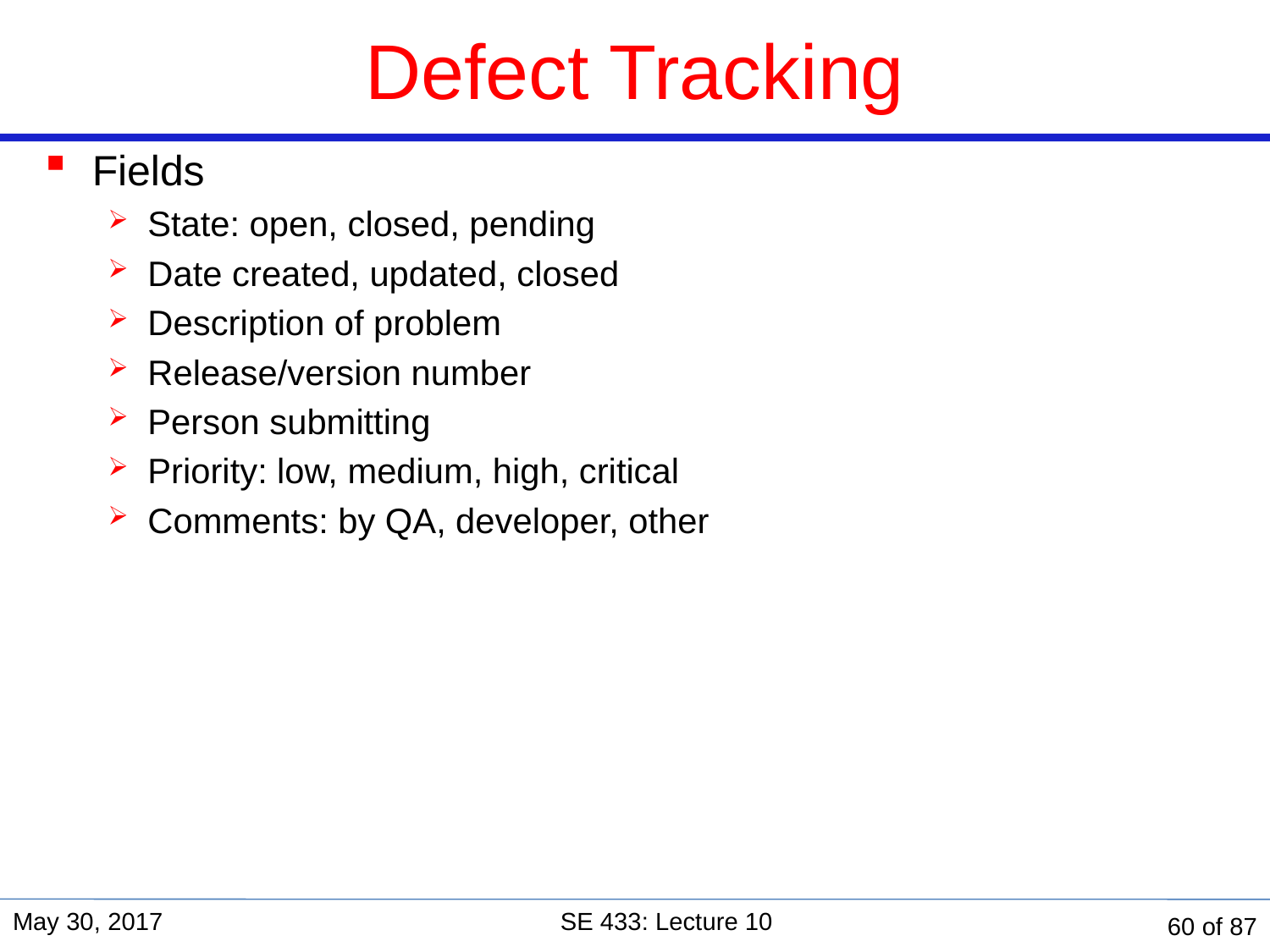

# Defect Tracking
Fields
State: open, closed, pending
Date created, updated, closed
Description of problem
Release/version number
Person submitting
Priority: low, medium, high, critical
Comments: by QA, developer, other
May 30, 2017
SE 433: Lecture 10
60 of 87